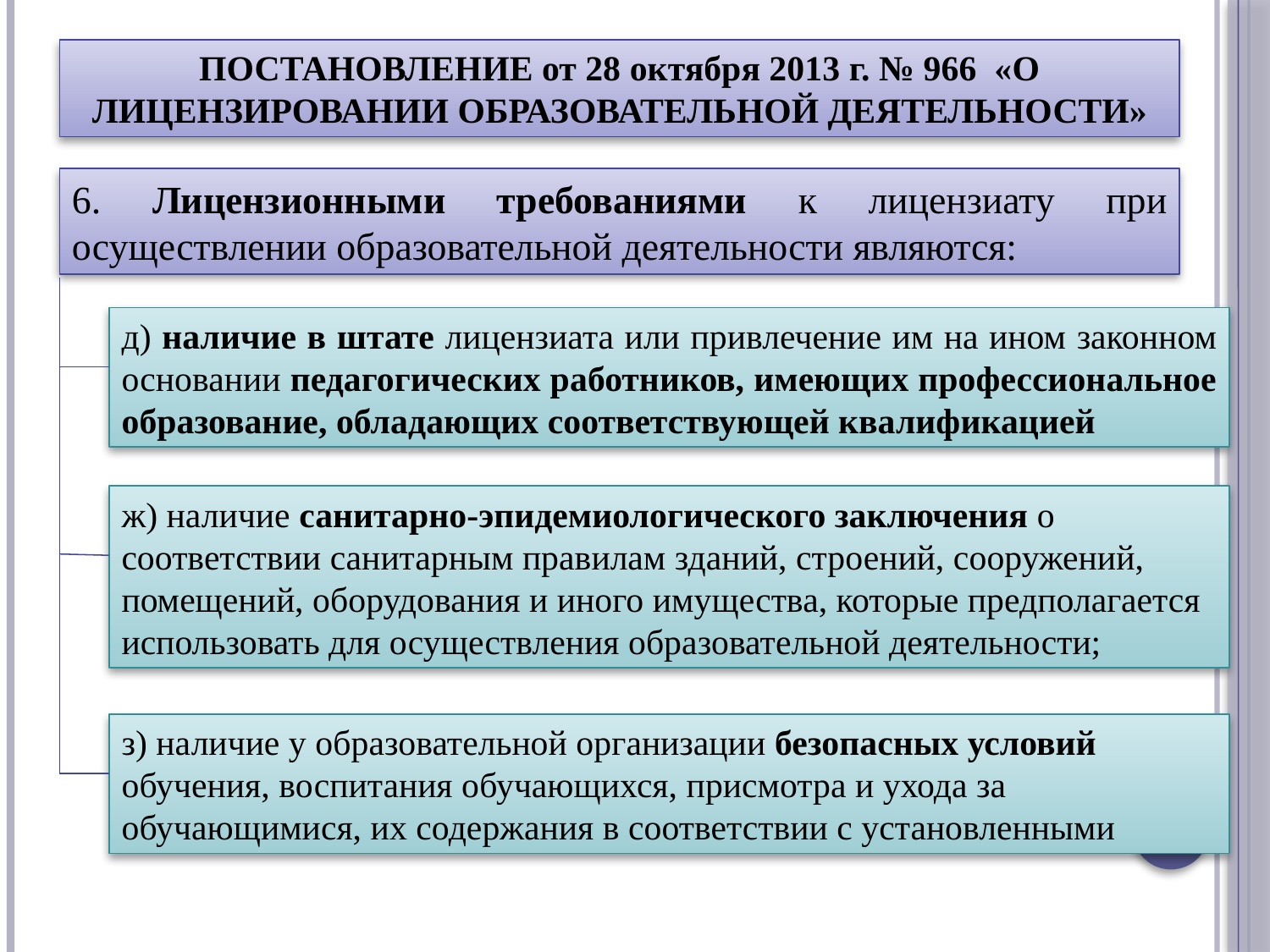

ПОСТАНОВЛЕНИЕ от 28 октября 2013 г. № 966  «О ЛИЦЕНЗИРОВАНИИ ОБРАЗОВАТЕЛЬНОЙ ДЕЯТЕЛЬНОСТИ»
6. Лицензионными требованиями к лицензиату при осуществлении образовательной деятельности являются:
д) наличие в штате лицензиата или привлечение им на ином законном основании педагогических работников, имеющих профессиональное образование, обладающих соответствующей квалификацией
ж) наличие санитарно-эпидемиологического заключения о соответствии санитарным правилам зданий, строений, сооружений, помещений, оборудования и иного имущества, которые предполагается использовать для осуществления образовательной деятельности;
з) наличие у образовательной организации безопасных условий обучения, воспитания обучающихся, присмотра и ухода за обучающимися, их содержания в соответствии с установленными